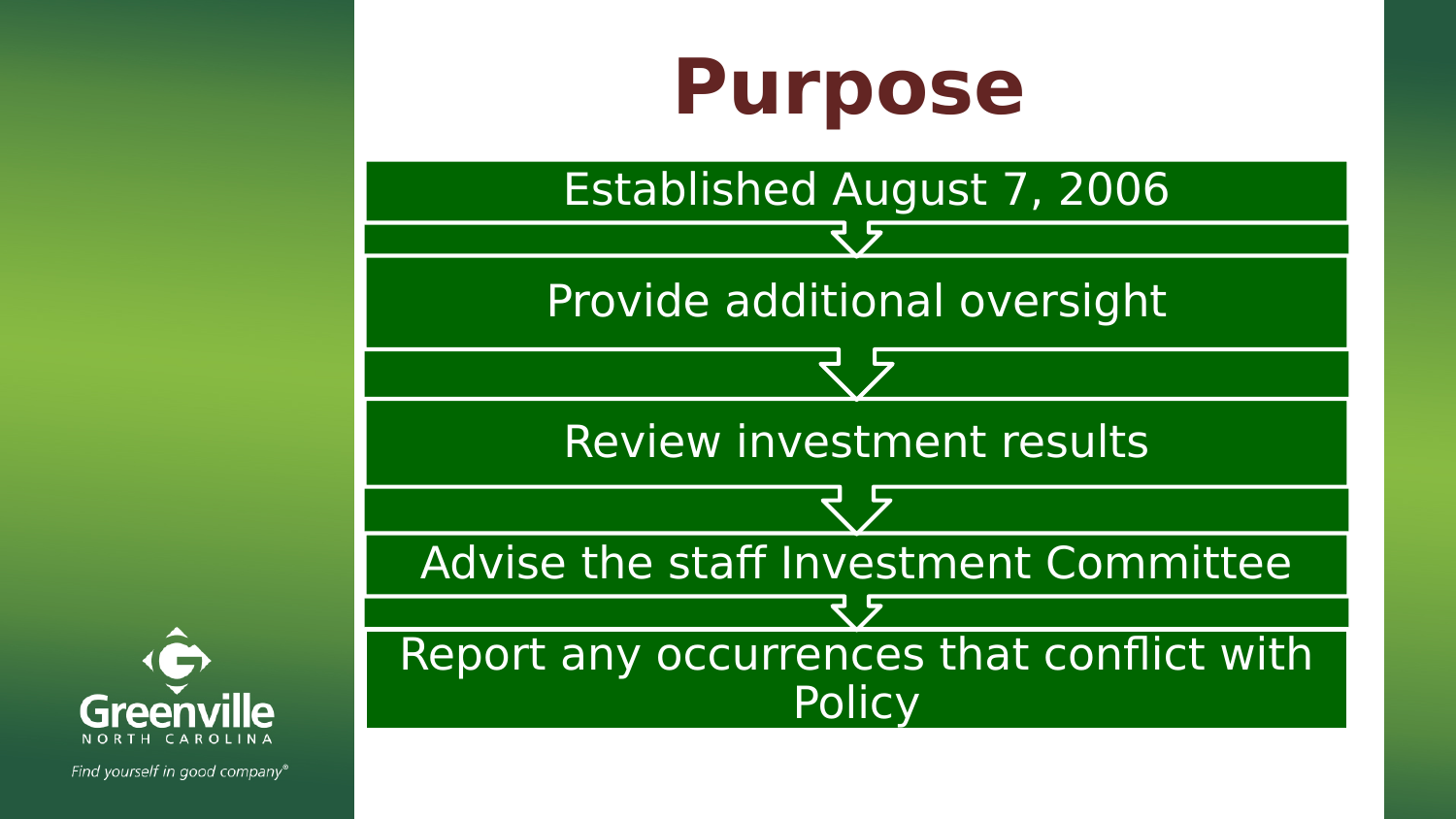

# Purpose
Report any occurrences that conflict with Policy
Advise the staff Investment Committee
Review investment results
Provide additional oversight
     Established August 7, 2006